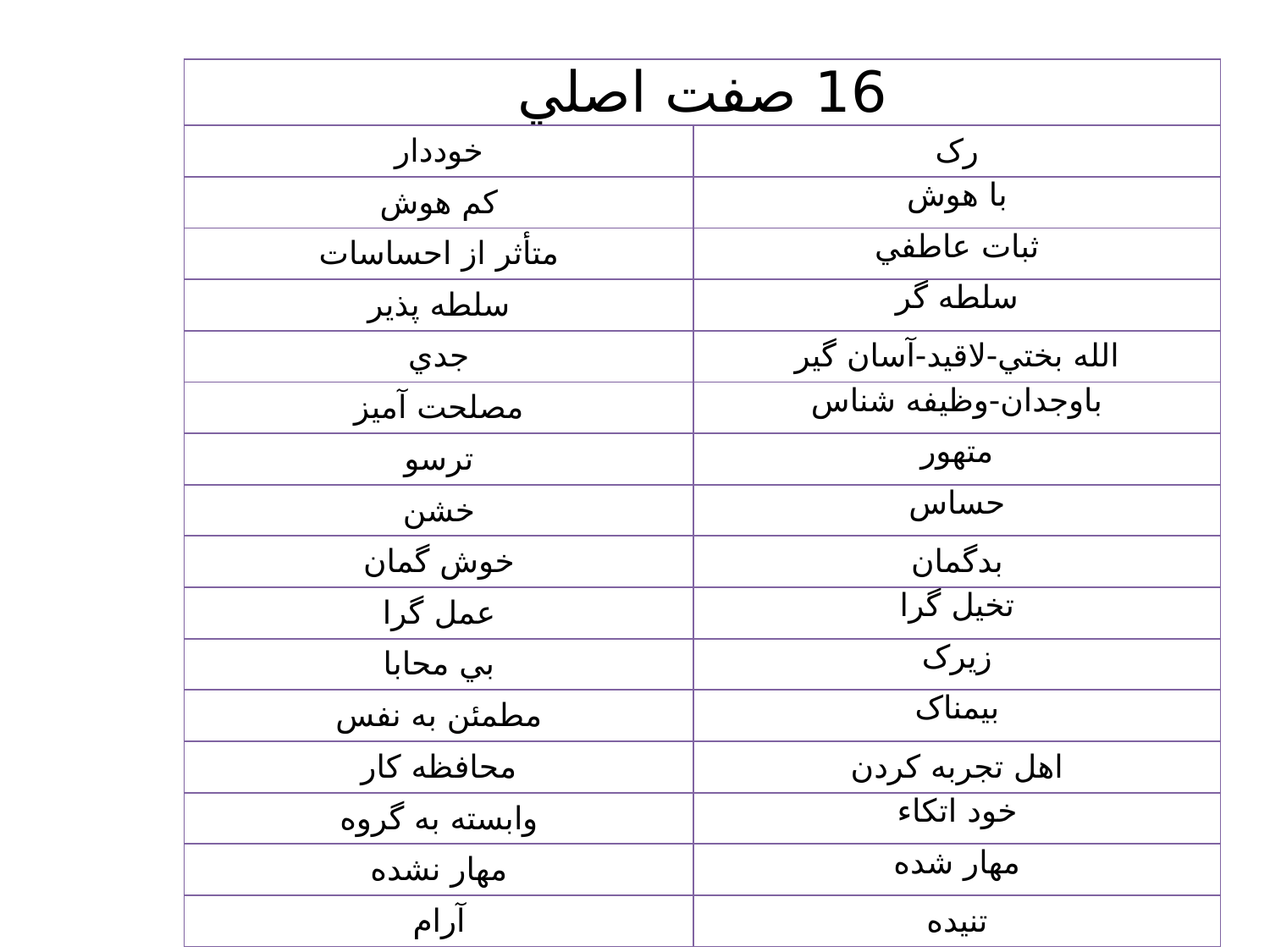

| 16 صفت اصلي |  |
| --- | --- |
| خوددار | رک |
| کم هوش | با هوش |
| متأثر از احساسات | ثبات عاطفي |
| سلطه پذير | سلطه گر |
| جدي | الله بختي-لاقيد-آسان گير |
| مصلحت آميز | باوجدان-وظيفه شناس |
| ترسو | متهور |
| خشن | حساس |
| خوش گمان | بدگمان |
| عمل گرا | تخيل گرا |
| بي محابا | زيرک |
| مطمئن به نفس | بيمناک |
| محافظه کار | اهل تجربه کردن |
| وابسته به گروه | خود اتکاء |
| مهار نشده | مهار شده |
| آرام | تنيده |